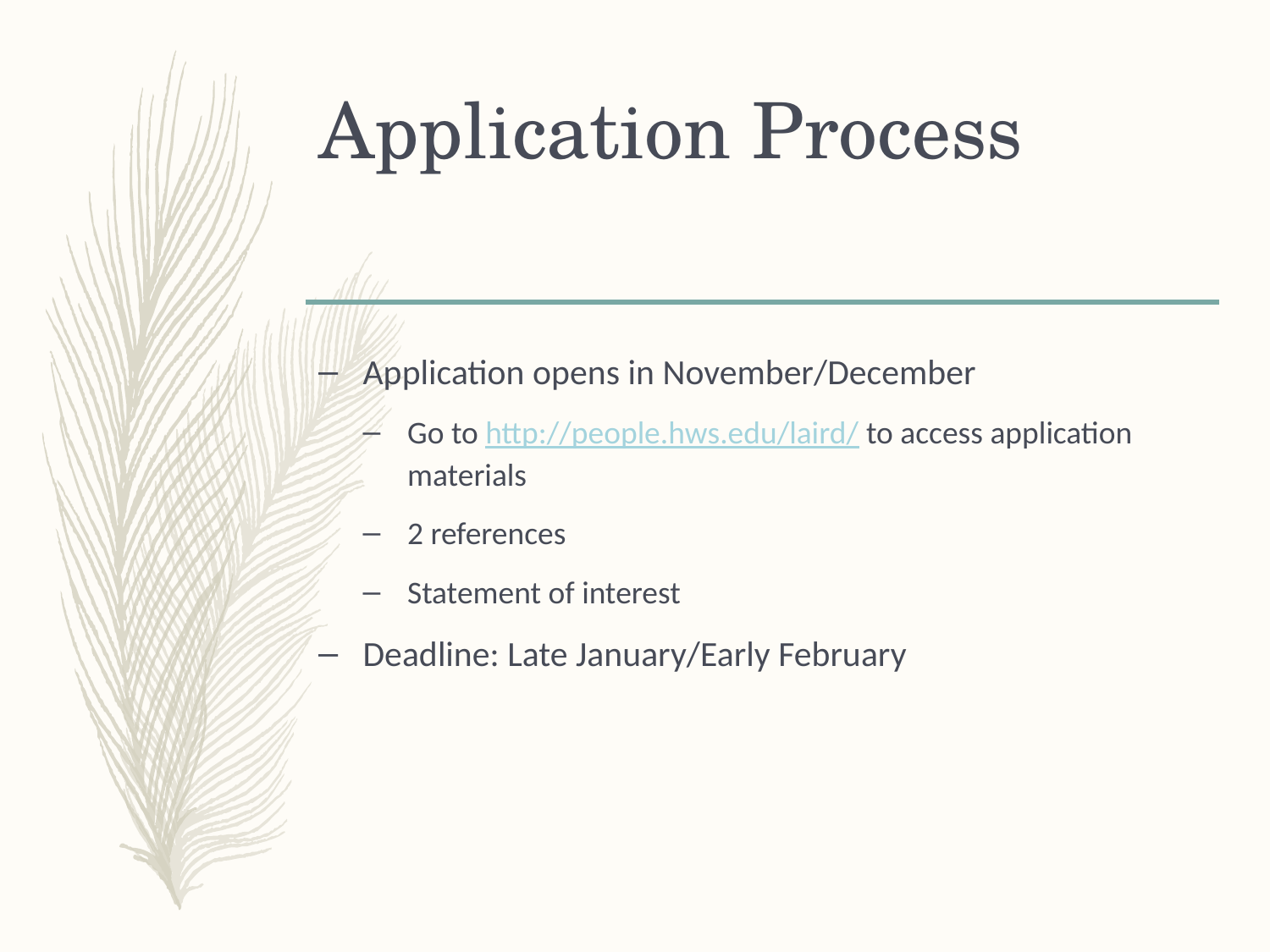

# Application Process
Application opens in November/December
Go to http://people.hws.edu/laird/ to access application materials
2 references
Statement of interest
Deadline: Late January/Early February